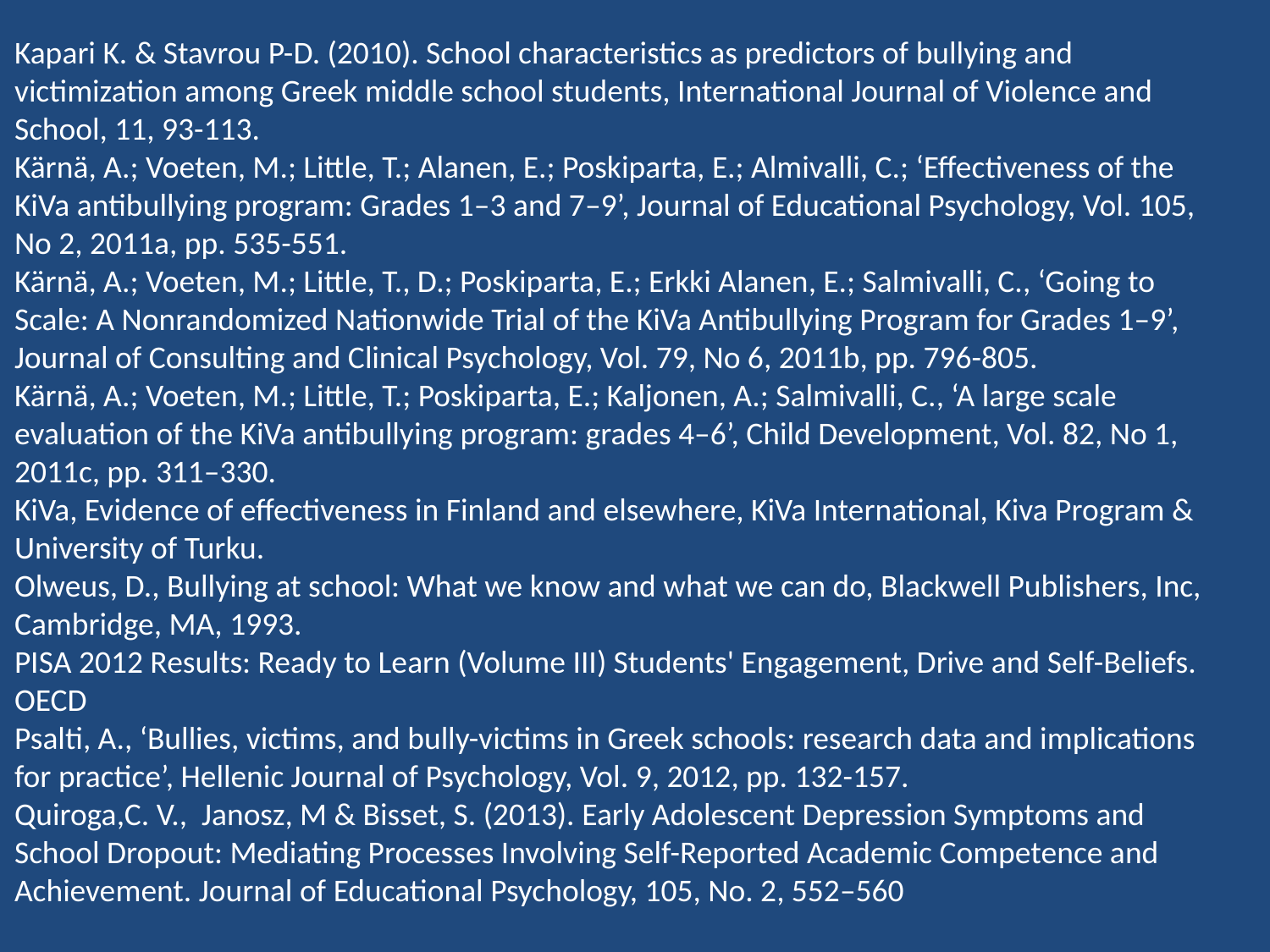

Kapari K. & Stavrou P-D. (2010). School characteristics as predictors of bullying and victimization among Greek middle school students, International Journal of Violence and School, 11, 93-113.
Kärnä, A.; Voeten, M.; Little, T.; Alanen, E.; Poskiparta, E.; Almivalli, C.; ‘Effectiveness of the KiVa antibullying program: Grades 1–3 and 7–9’, Journal of Educational Psychology, Vol. 105, No 2, 2011a, pp. 535-551.
Kärnä, A.; Voeten, M.; Little, T., D.; Poskiparta, E.; Erkki Alanen, E.; Salmivalli, C., ‘Going to Scale: A Nonrandomized Nationwide Trial of the KiVa Antibullying Program for Grades 1–9’, Journal of Consulting and Clinical Psychology, Vol. 79, No 6, 2011b, pp. 796-805.
Kärnä, A.; Voeten, M.; Little, T.; Poskiparta, E.; Kaljonen, A.; Salmivalli, C., ‘A large scale evaluation of the KiVa antibullying program: grades 4–6’, Child Development, Vol. 82, No 1, 2011c, pp. 311–330.
KiVa, Evidence of effectiveness in Finland and elsewhere, KiVa International, Kiva Program & University of Turku.
Olweus, D., Bullying at school: What we know and what we can do, Blackwell Publishers, Inc, Cambridge, MA, 1993.
PISA 2012 Results: Ready to Learn (Volume III) Students' Engagement, Drive and Self-Beliefs. OECD
Psalti, A., ‘Bullies, victims, and bully-victims in Greek schools: research data and implications for practice’, Hellenic Journal of Psychology, Vol. 9, 2012, pp. 132-157.
Quiroga,C. V.,  Janosz, M & Bisset, S. (2013). Early Adolescent Depression Symptoms and School Dropout: Mediating Processes Involving Self-Reported Academic Competence and Achievement. Journal of Educational Psychology, 105, No. 2, 552–560